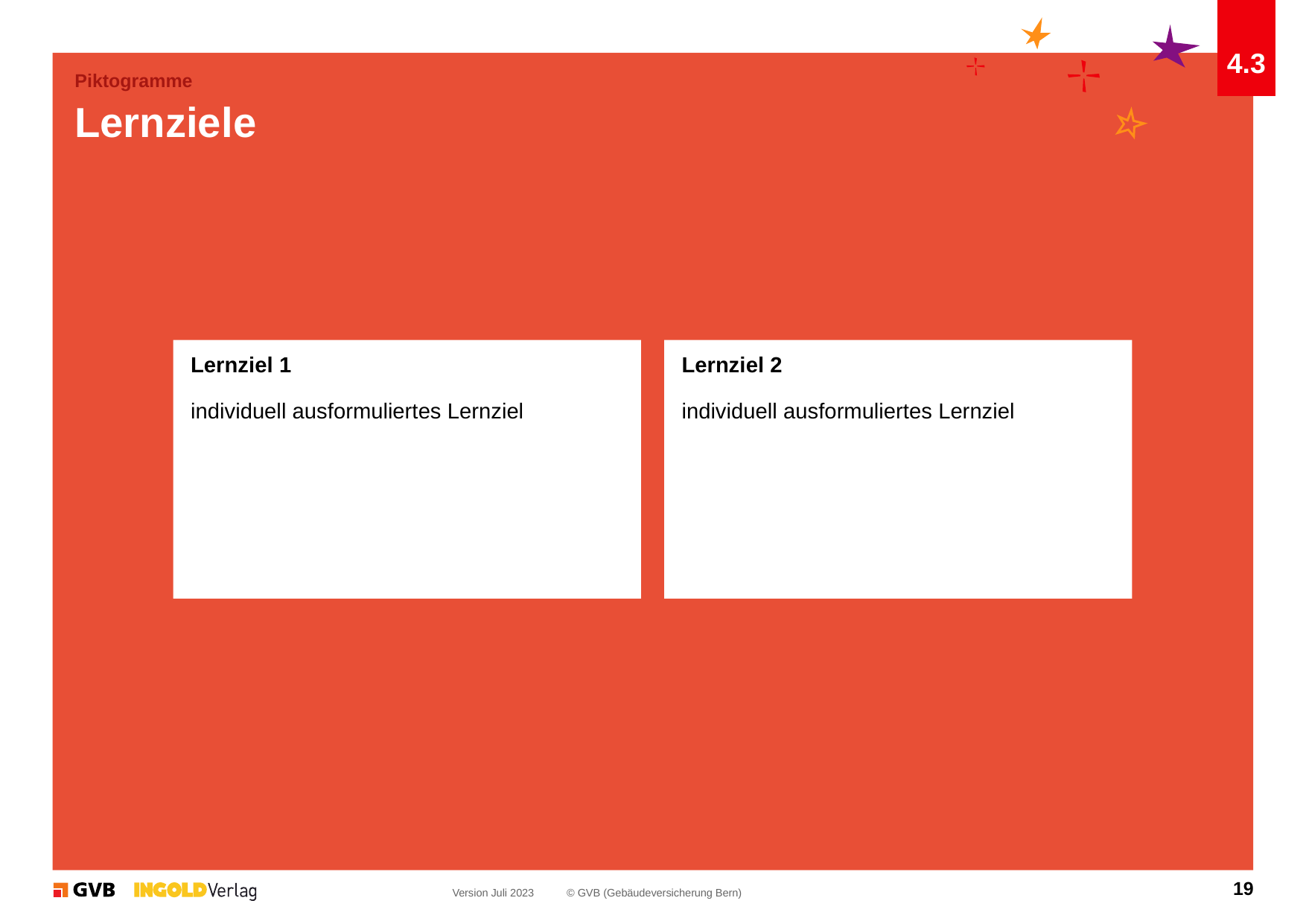

4.3
Piktogramme
# Lernziele
Lernziel 1

individuell ausformuliertes Lernziel
Lernziel 2

individuell ausformuliertes Lernziel
19
Version Juli 2023